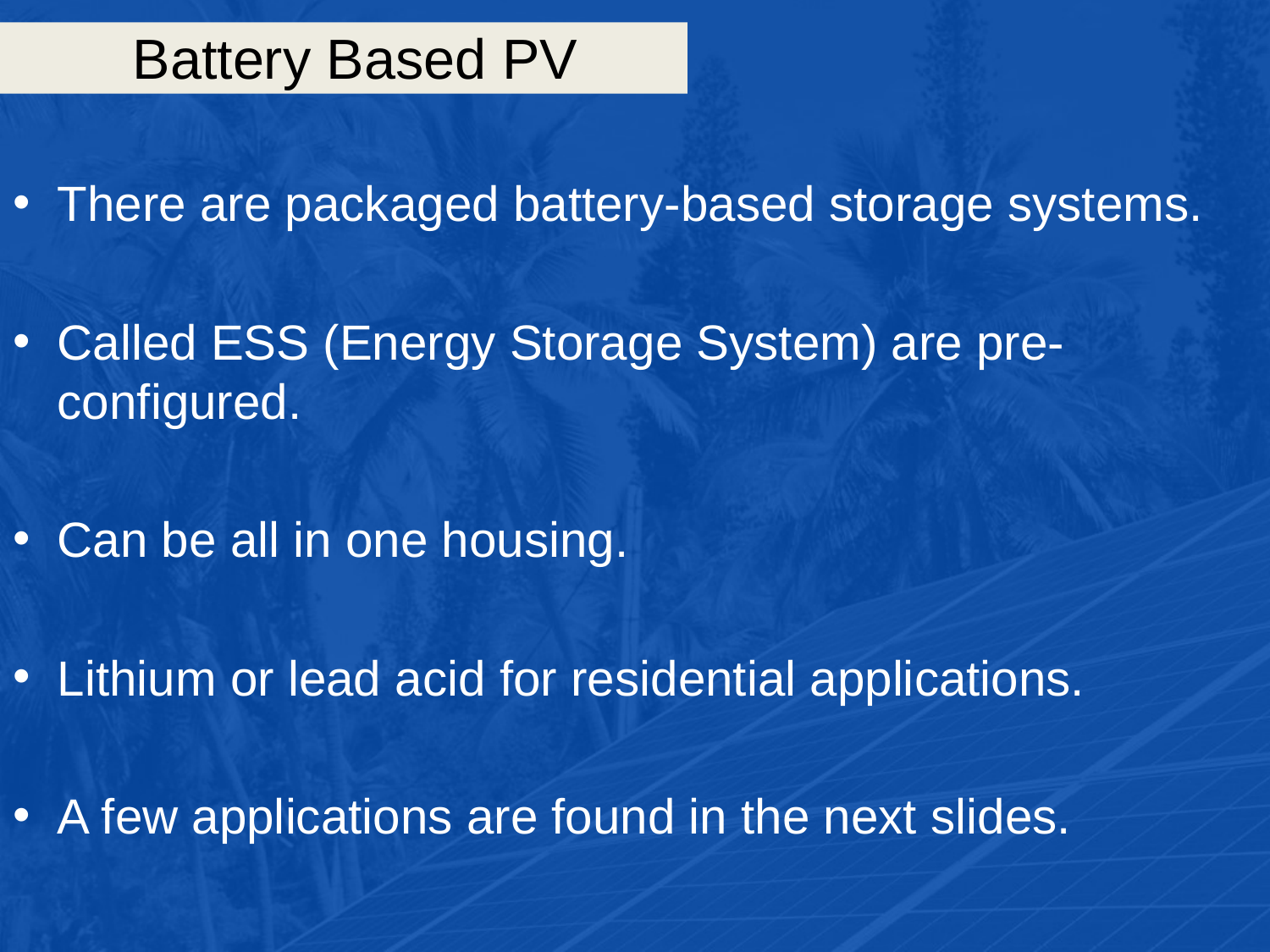

# Battery Based PV
There are packaged battery-based storage systems.

Called ESS (Energy Storage System) are pre-configured.

Can be all in one housing.

Lithium or lead acid for residential applications.

A few applications are found in the next slides.